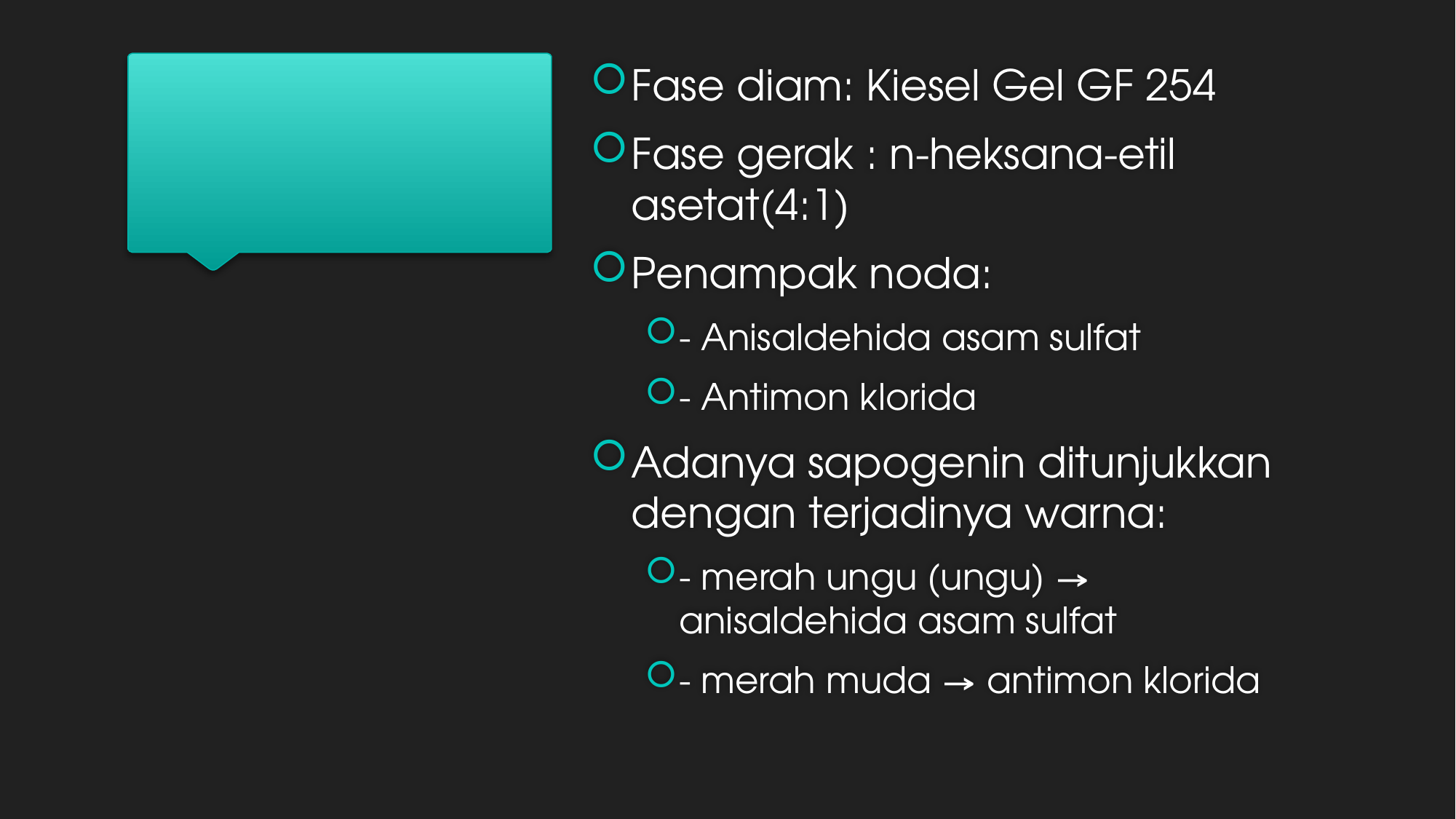

#
Fase diam: Kiesel Gel GF 254
Fase gerak : n-heksana-etil asetat(4:1)
Penampak noda:
- Anisaldehida asam sulfat
- Antimon klorida
Adanya sapogenin ditunjukkan dengan terjadinya warna:
- merah ungu (ungu) → anisaldehida asam sulfat
- merah muda → antimon klorida